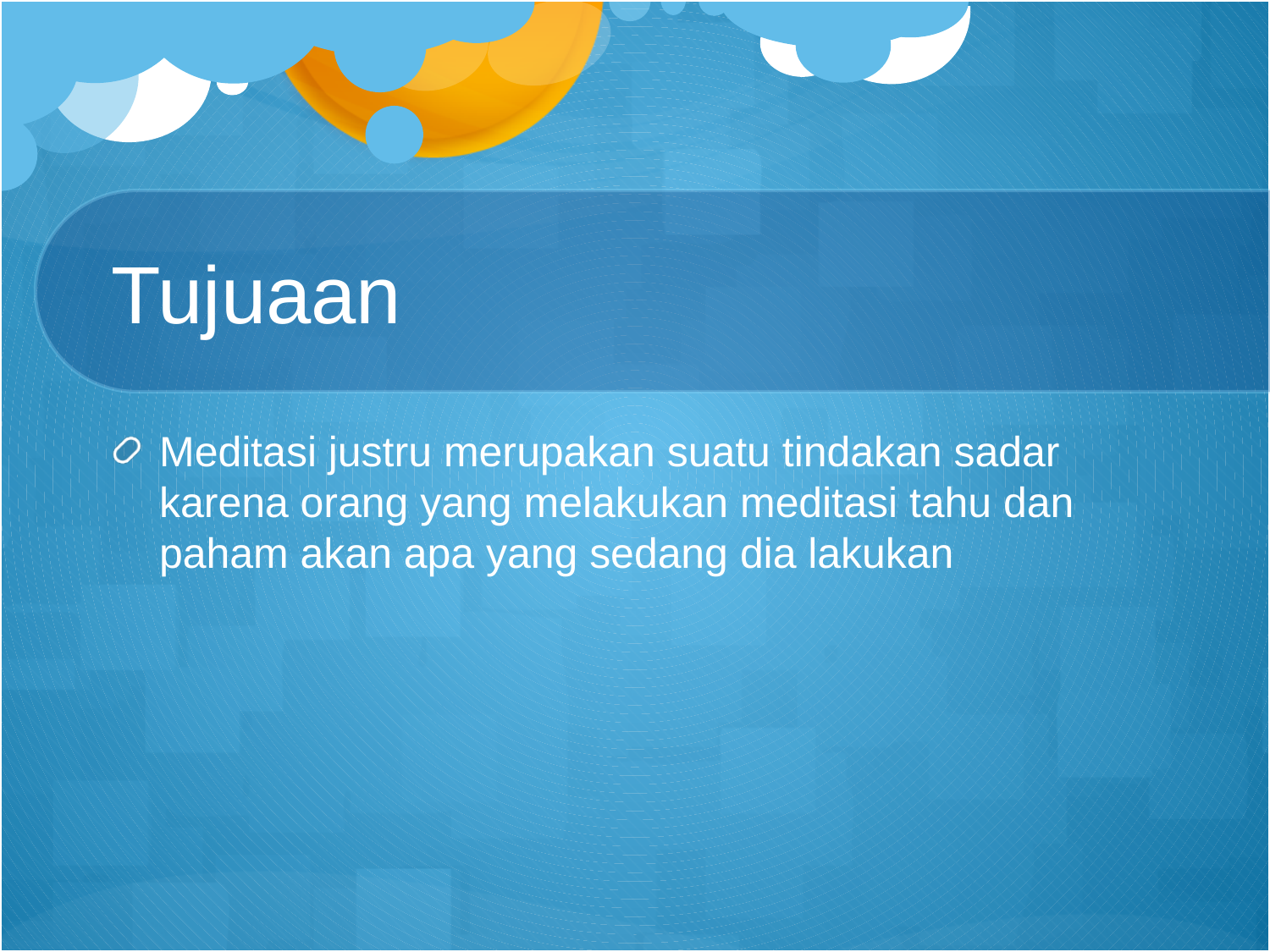

# Tujuaan
Meditasi justru merupakan suatu tindakan sadar karena orang yang melakukan meditasi tahu dan paham akan apa yang sedang dia lakukan